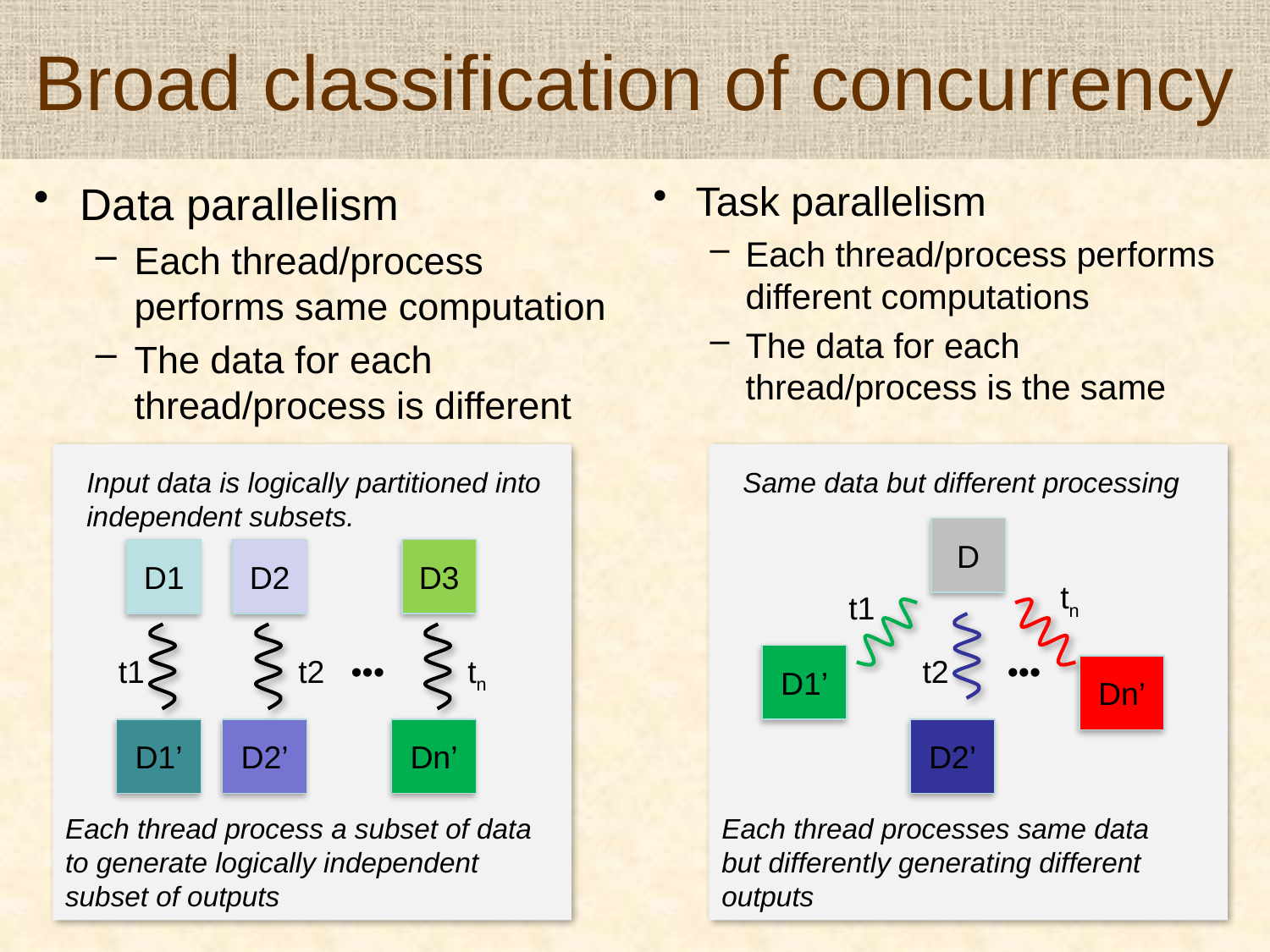

# Broad classification of concurrency
Data parallelism
Each thread/process performs same computation
The data for each thread/process is different
Task parallelism
Each thread/process performs different computations
The data for each thread/process is the same

Input data is logically partitioned into independent subsets.
Same data but different processing
D
D1
D2
D3
tn
t1

t1
t2
•••
tn
D1’
t2
•••
Dn’
D1’
D2’
Dn’
D2’
Each thread process a subset of data to generate logically independent subset of outputs
Each thread processes same data but differently generating different outputs